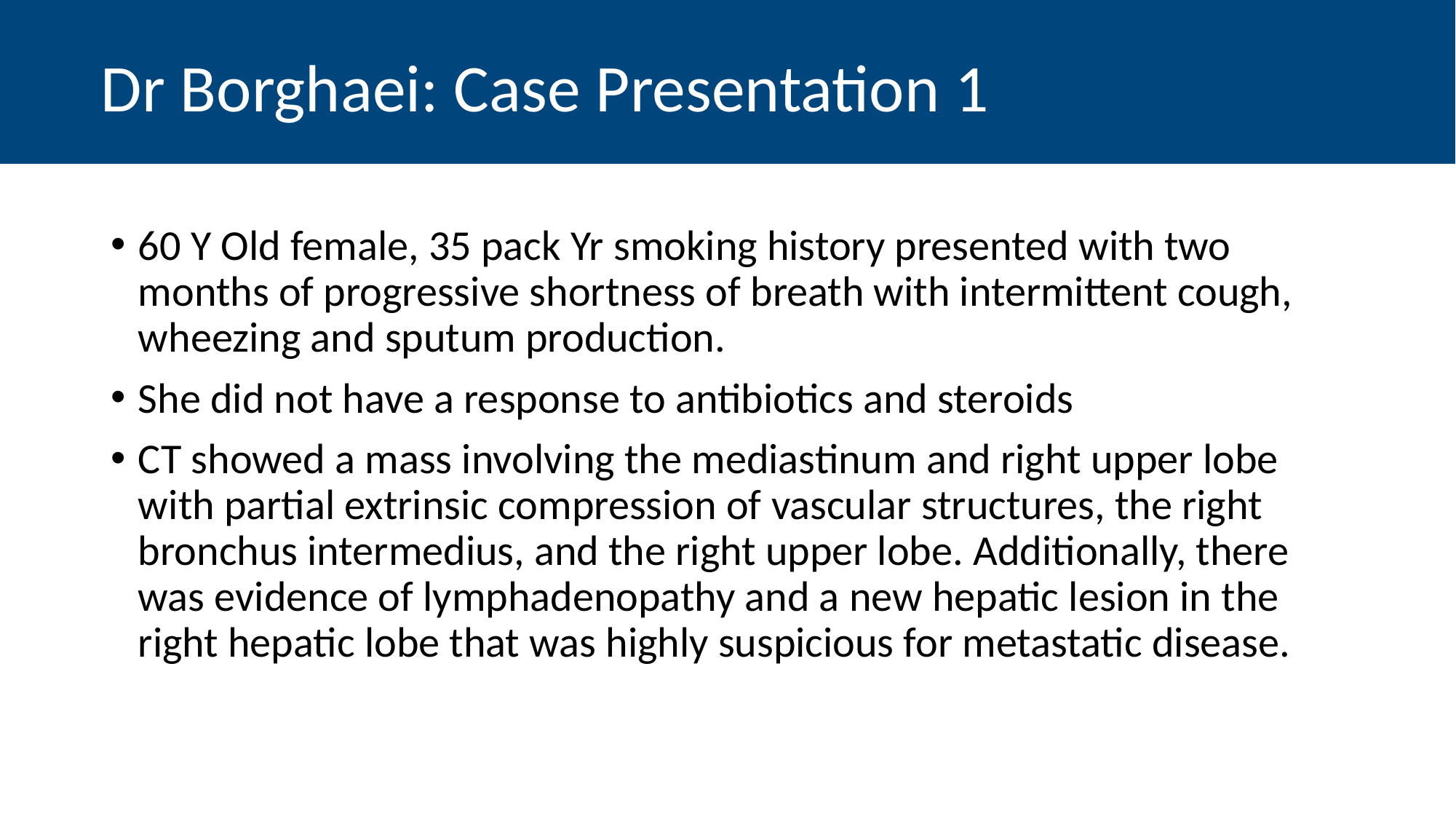

# Dr Borghaei: Case Presentation 1
60 Y Old female, 35 pack Yr smoking history presented with two months of progressive shortness of breath with intermittent cough, wheezing and sputum production.
She did not have a response to antibiotics and steroids
CT showed a mass involving the mediastinum and right upper lobe with partial extrinsic compression of vascular structures, the right bronchus intermedius, and the right upper lobe. Additionally, there was evidence of lymphadenopathy and a new hepatic lesion in the right hepatic lobe that was highly suspicious for metastatic disease.